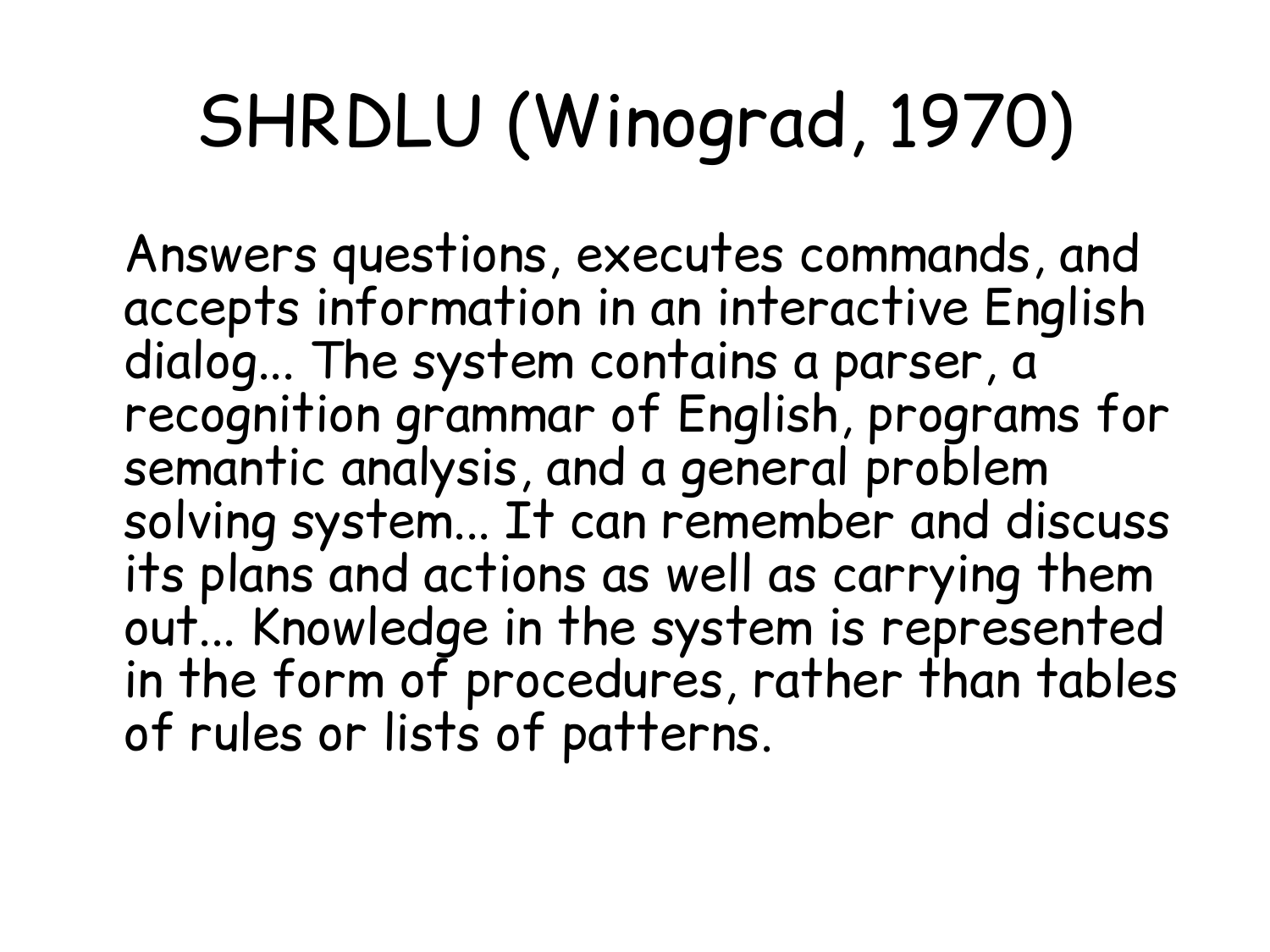

# SHRDLU (Winograd, 1970)
	Answers questions, executes commands, and accepts information in an interactive English dialog... The system contains a parser, a recognition grammar of English, programs for semantic analysis, and a general problem solving system... It can remember and discuss its plans and actions as well as carrying them out... Knowledge in the system is represented in the form of procedures, rather than tables of rules or lists of patterns.